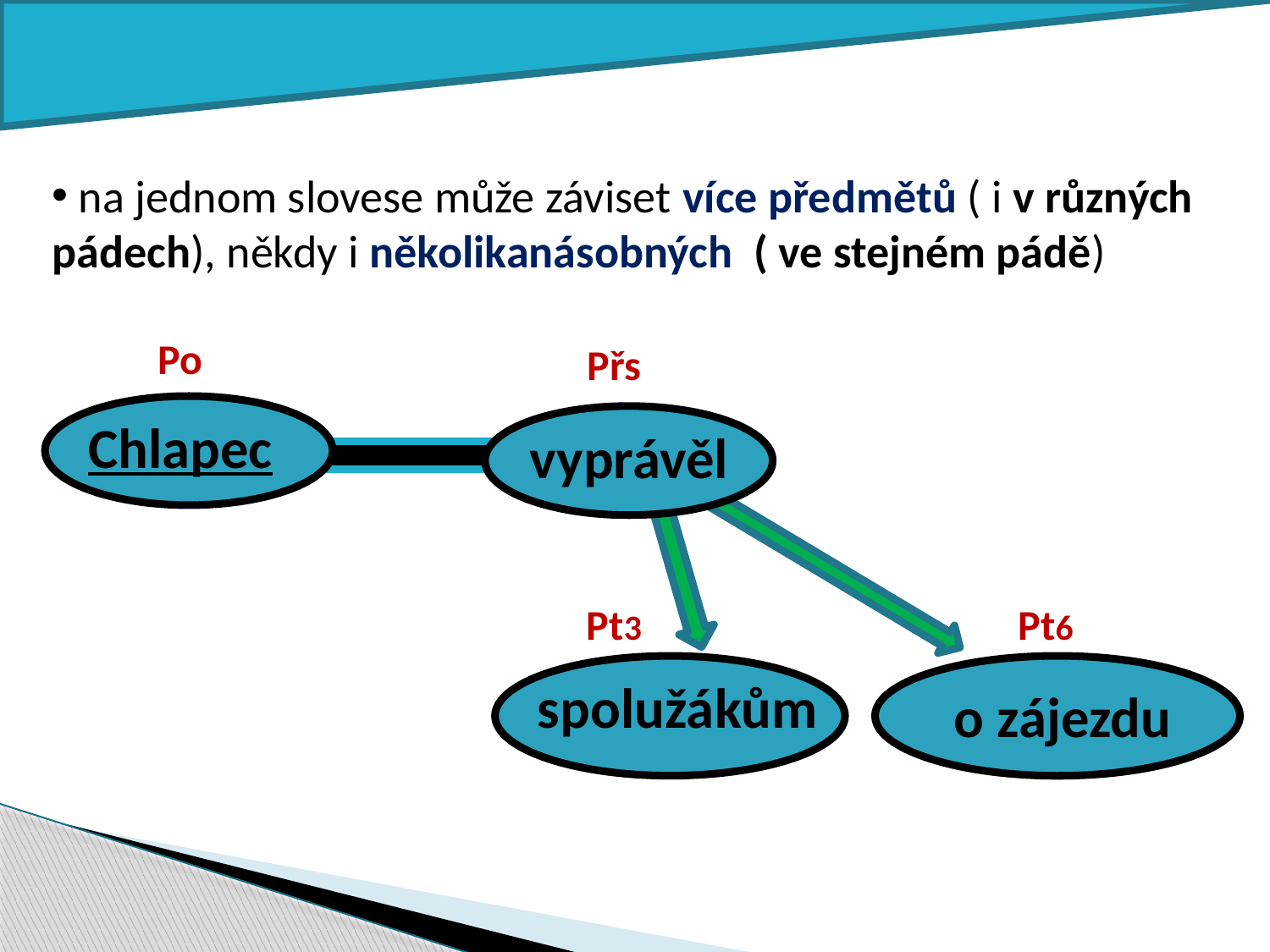

na jednom slovese může záviset více předmětů ( i v různých pádech), někdy i několikanásobných  ( ve stejném pádě)

Po
Přs

Chlapec

vyprávěl

Pt3
Pt6

spolužákům
o zájezdu